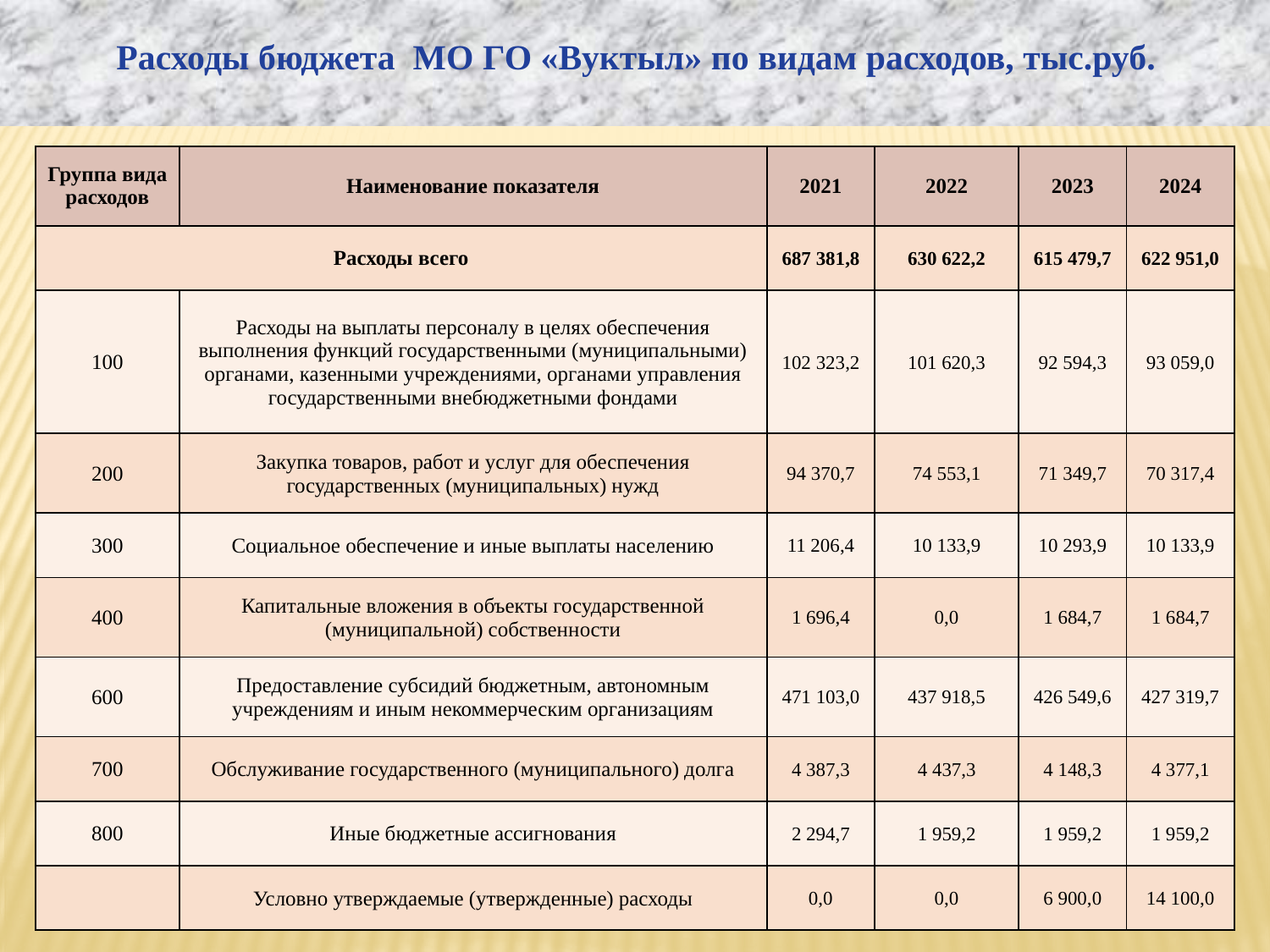

Расходы бюджета  МО ГО «Вуктыл» по видам расходов, тыс.руб.
| Группа вида расходов | Наименование показателя | 2021 | 2022 | 2023 | 2024 |
| --- | --- | --- | --- | --- | --- |
| Расходы всего |  | 687 381,8 | 630 622,2 | 615 479,7 | 622 951,0 |
| 100 | Расходы на выплаты персоналу в целях обеспечения выполнения функций государственными (муниципальными) органами, казенными учреждениями, органами управления государственными внебюджетными фондами | 102 323,2 | 101 620,3 | 92 594,3 | 93 059,0 |
| 200 | Закупка товаров, работ и услуг для обеспечения государственных (муниципальных) нужд | 94 370,7 | 74 553,1 | 71 349,7 | 70 317,4 |
| 300 | Социальное обеспечение и иные выплаты населению | 11 206,4 | 10 133,9 | 10 293,9 | 10 133,9 |
| 400 | Капитальные вложения в объекты государственной (муниципальной) собственности | 1 696,4 | 0,0 | 1 684,7 | 1 684,7 |
| 600 | Предоставление субсидий бюджетным, автономным учреждениям и иным некоммерческим организациям | 471 103,0 | 437 918,5 | 426 549,6 | 427 319,7 |
| 700 | Обслуживание государственного (муниципального) долга | 4 387,3 | 4 437,3 | 4 148,3 | 4 377,1 |
| 800 | Иные бюджетные ассигнования | 2 294,7 | 1 959,2 | 1 959,2 | 1 959,2 |
|  | Условно утверждаемые (утвержденные) расходы | 0,0 | 0,0 | 6 900,0 | 14 100,0 |